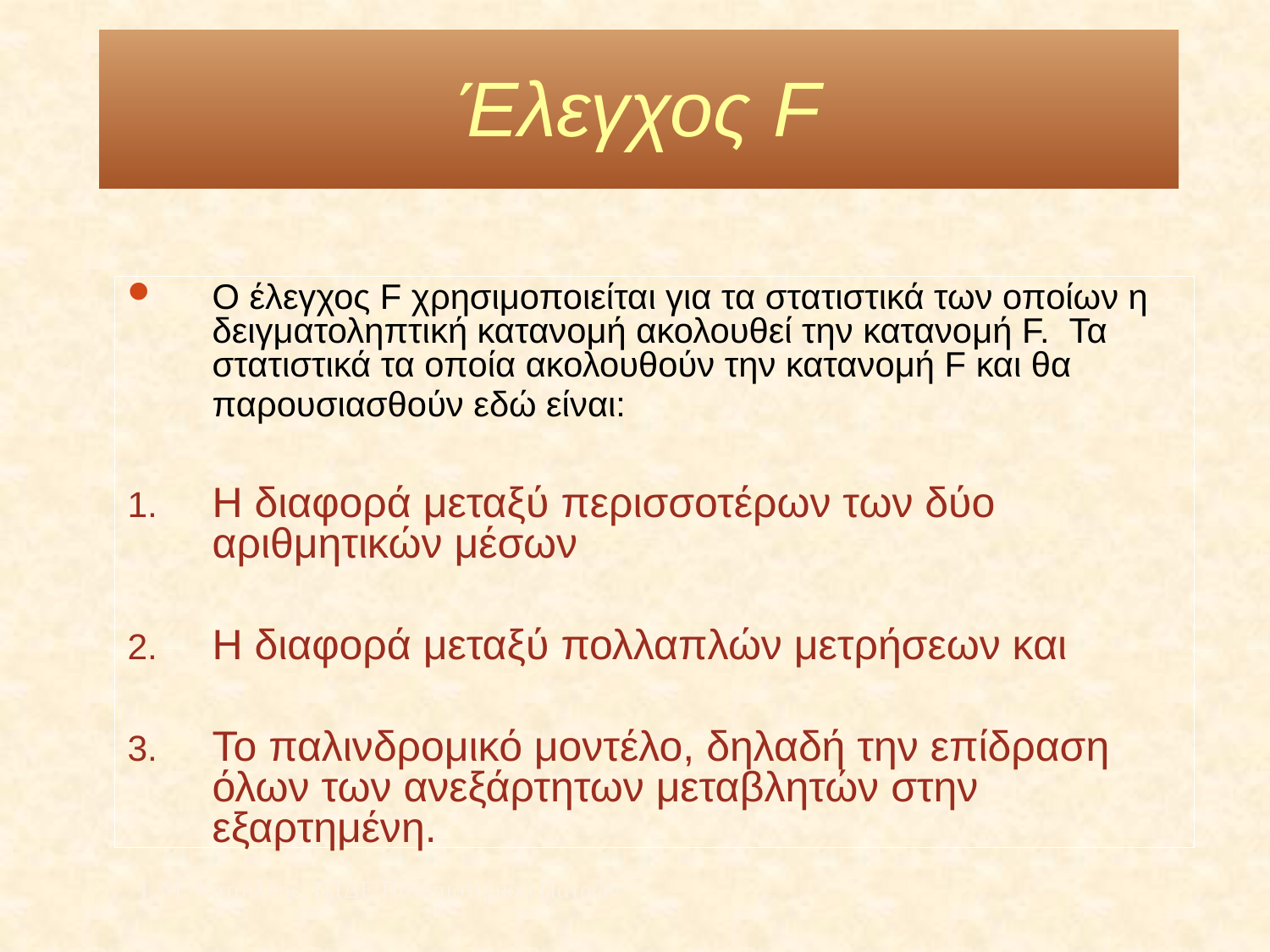

# Έλεγχος F
Ο έλεγχος F χρησιμοποιείται για τα στατιστικά των οποίων η δειγματοληπτική κατανομή ακολουθεί την κατανομή F.  Τα στατιστικά τα οποία ακολουθούν την κατανομή F και θα παρουσιασθούν εδώ είναι:

Η διαφορά μεταξύ περισσοτέρων των δύο αριθμητικών μέσων

Η διαφορά μεταξύ πολλαπλών μετρήσεων και

Το παλινδρομικό μοντέλο, δηλαδή την επίδραση όλων των ανεξάρτητων μεταβλητών στην εξαρτημένη.
Ι. Μ. Κατσίλλης, ΠΤΔΕ Πανεπιστημίου Πατρών